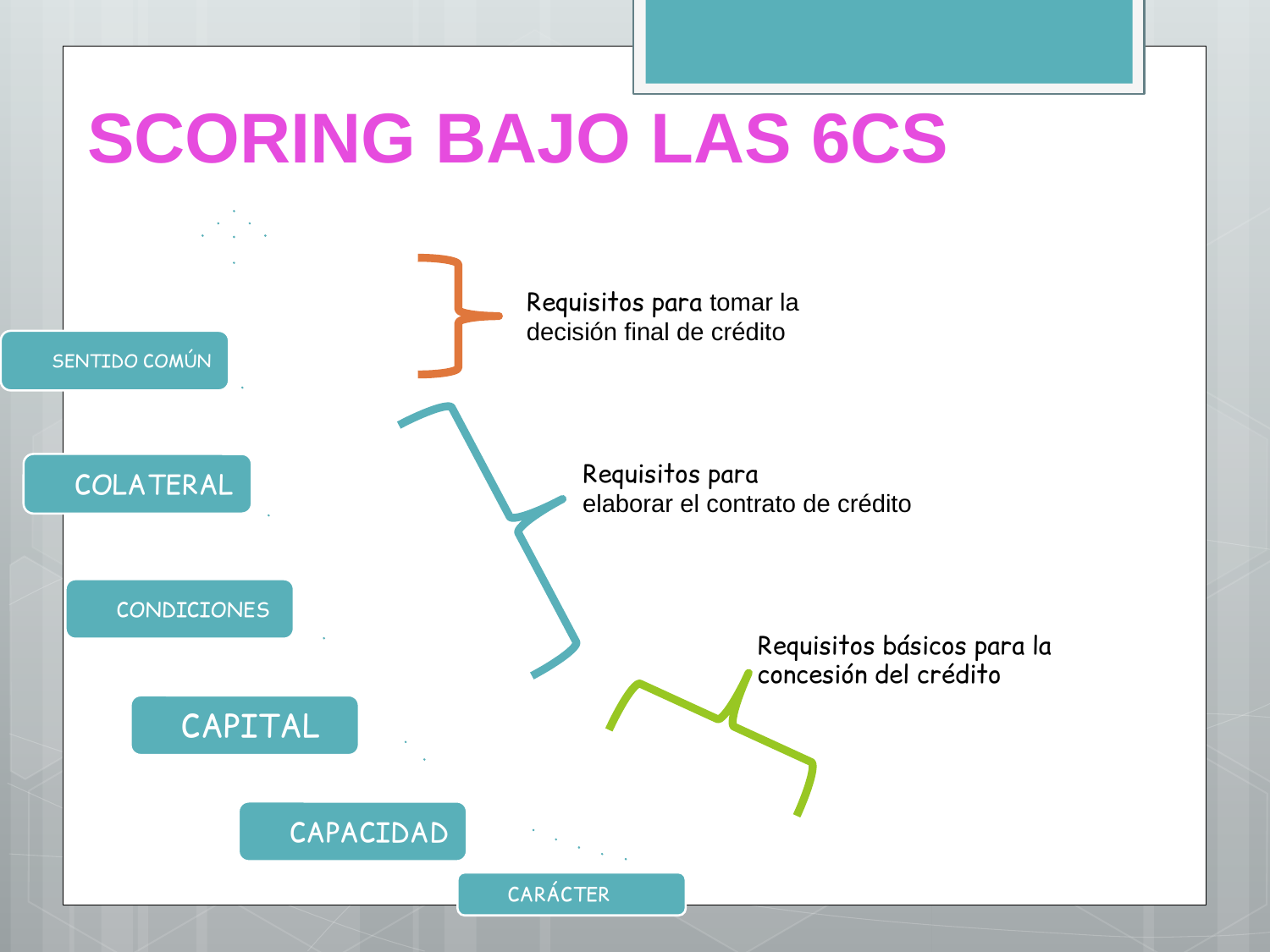

Scoring bajo las 6cs
CARÁCTER
CAPACIDAD
CAPITAL
CONDICIONES
COLATERAL
SENTIDO COMÚN

Requisitos para tomar la decisión final de crédito

Requisitos para
elaborar el contrato de crédito

Requisitos básicos para la concesión del crédito